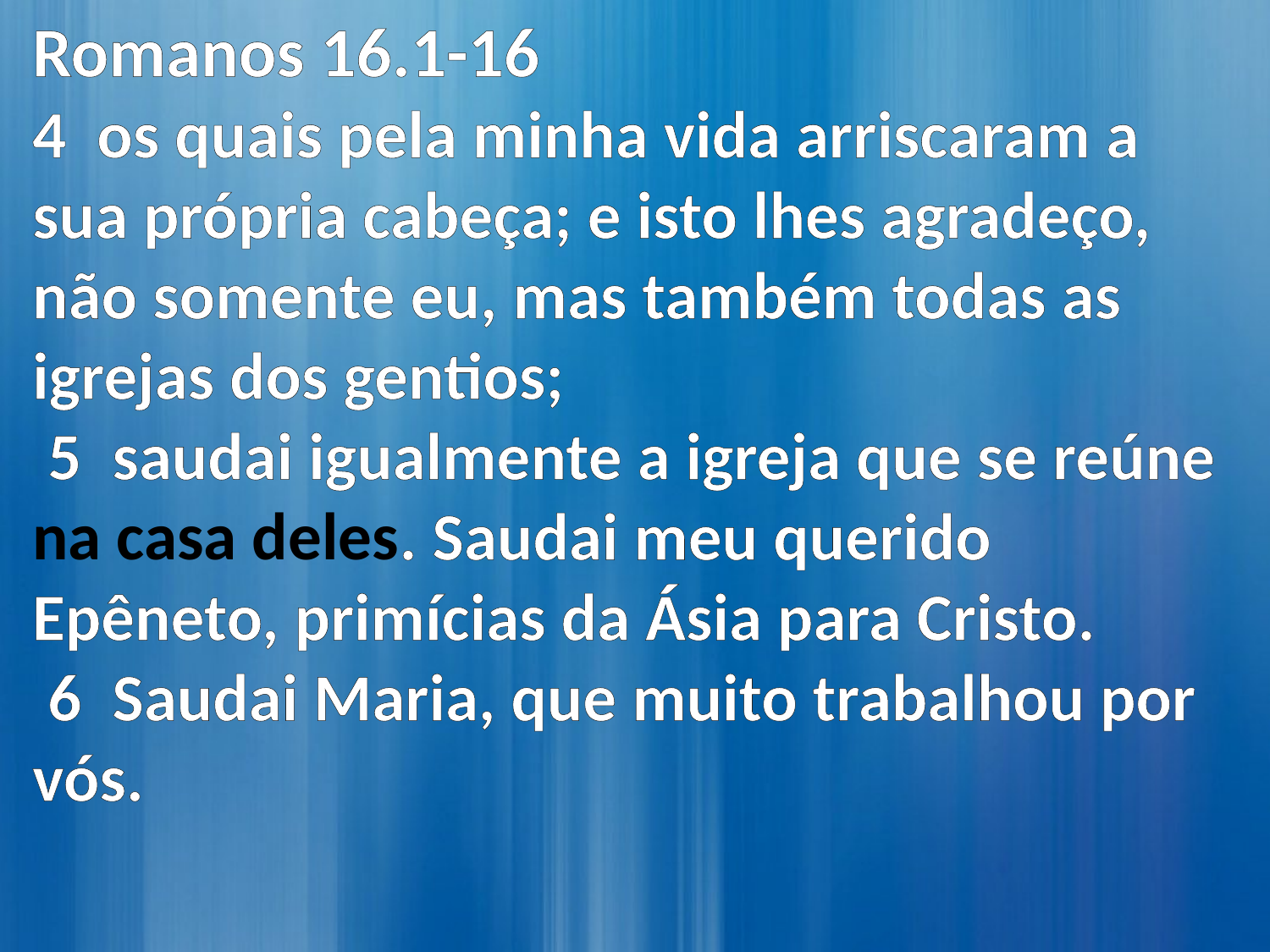

Romanos 16.1-16
4  os quais pela minha vida arriscaram a sua própria cabeça; e isto lhes agradeço, não somente eu, mas também todas as igrejas dos gentios;
 5  saudai igualmente a igreja que se reúne na casa deles. Saudai meu querido Epêneto, primícias da Ásia para Cristo.
 6  Saudai Maria, que muito trabalhou por vós.